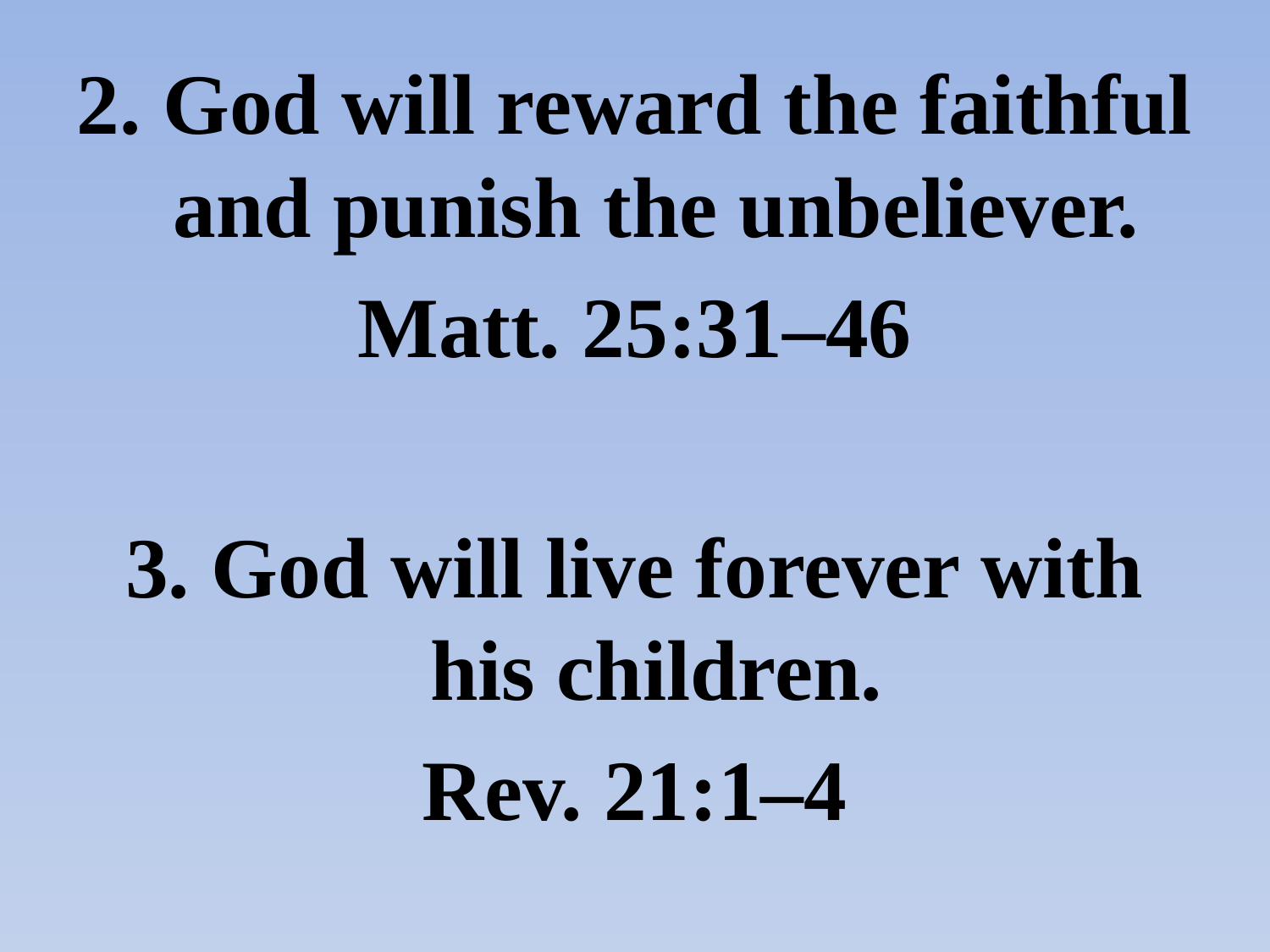

#
2. God will reward the faithful and punish the unbeliever.
Matt. 25:31–46

3. God will live forever with his children.
Rev. 21:1–4